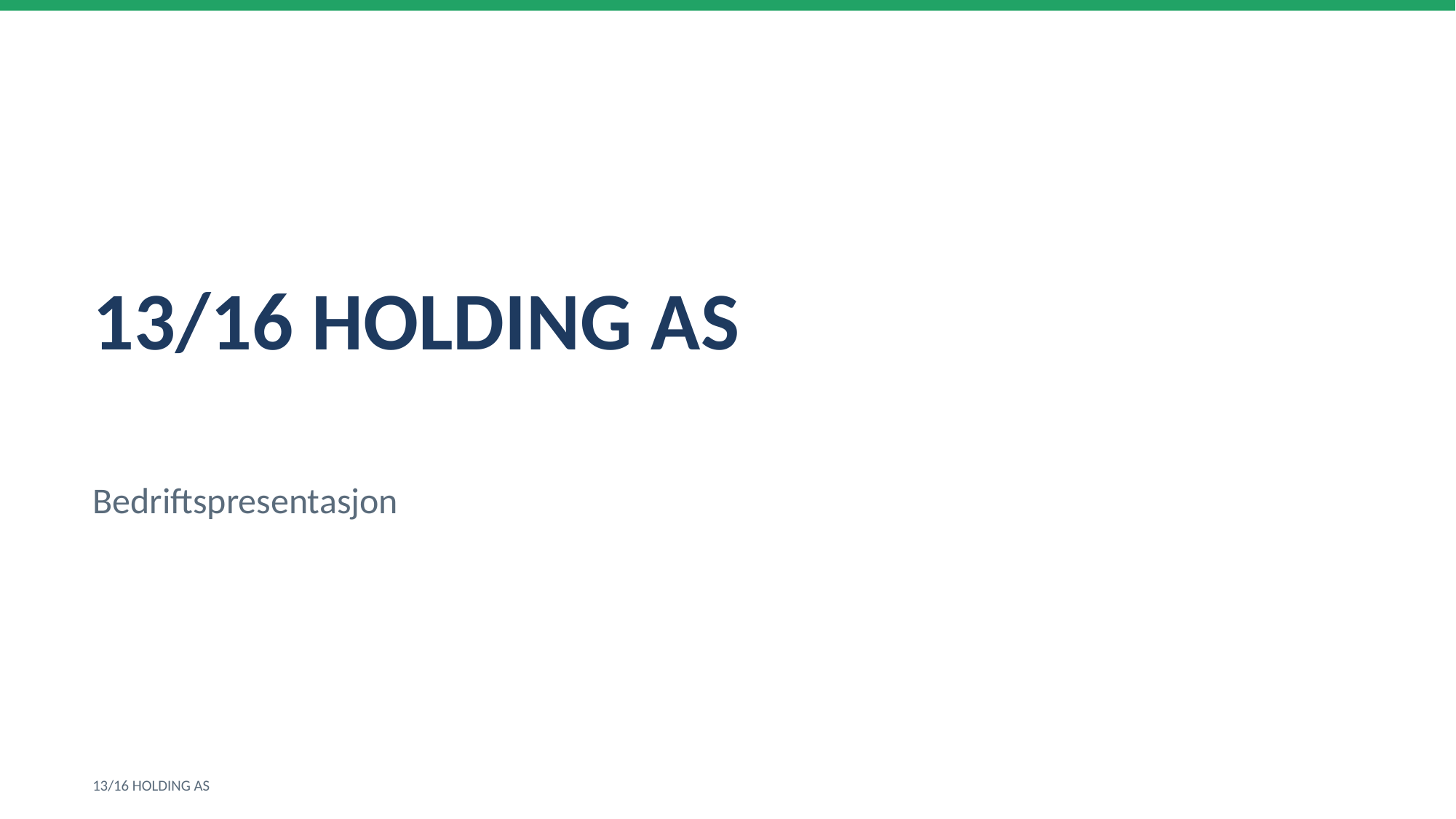

13/16 HOLDING AS
Bedriftspresentasjon
13/16 HOLDING AS